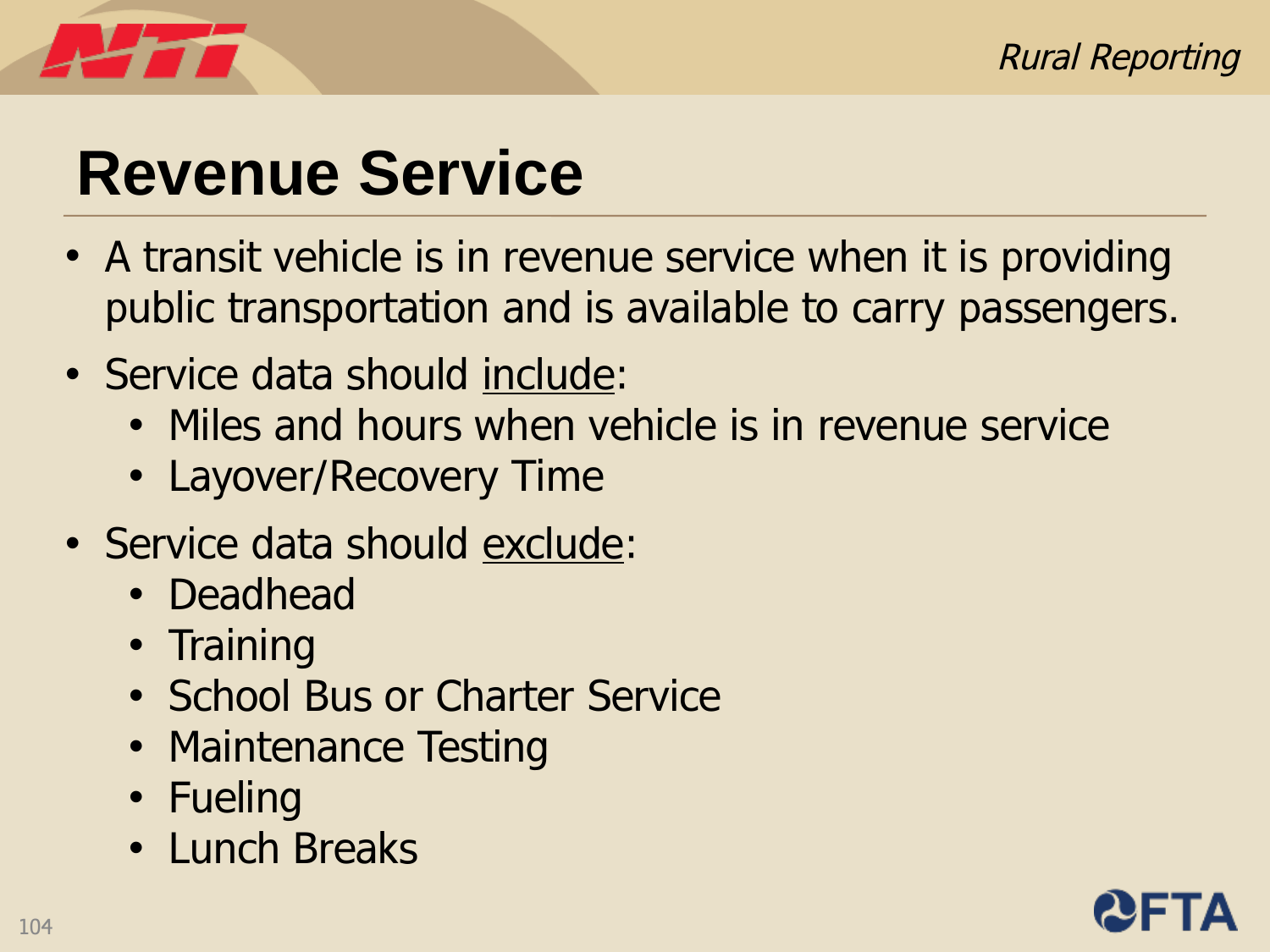

# Revenue Service
A transit vehicle is in revenue service when it is providing public transportation and is available to carry passengers.

Service data should include:
Miles and hours when vehicle is in revenue service
Layover/Recovery Time

Service data should exclude:
Deadhead
Training
School Bus or Charter Service
Maintenance Testing
Fueling
Lunch Breaks

104